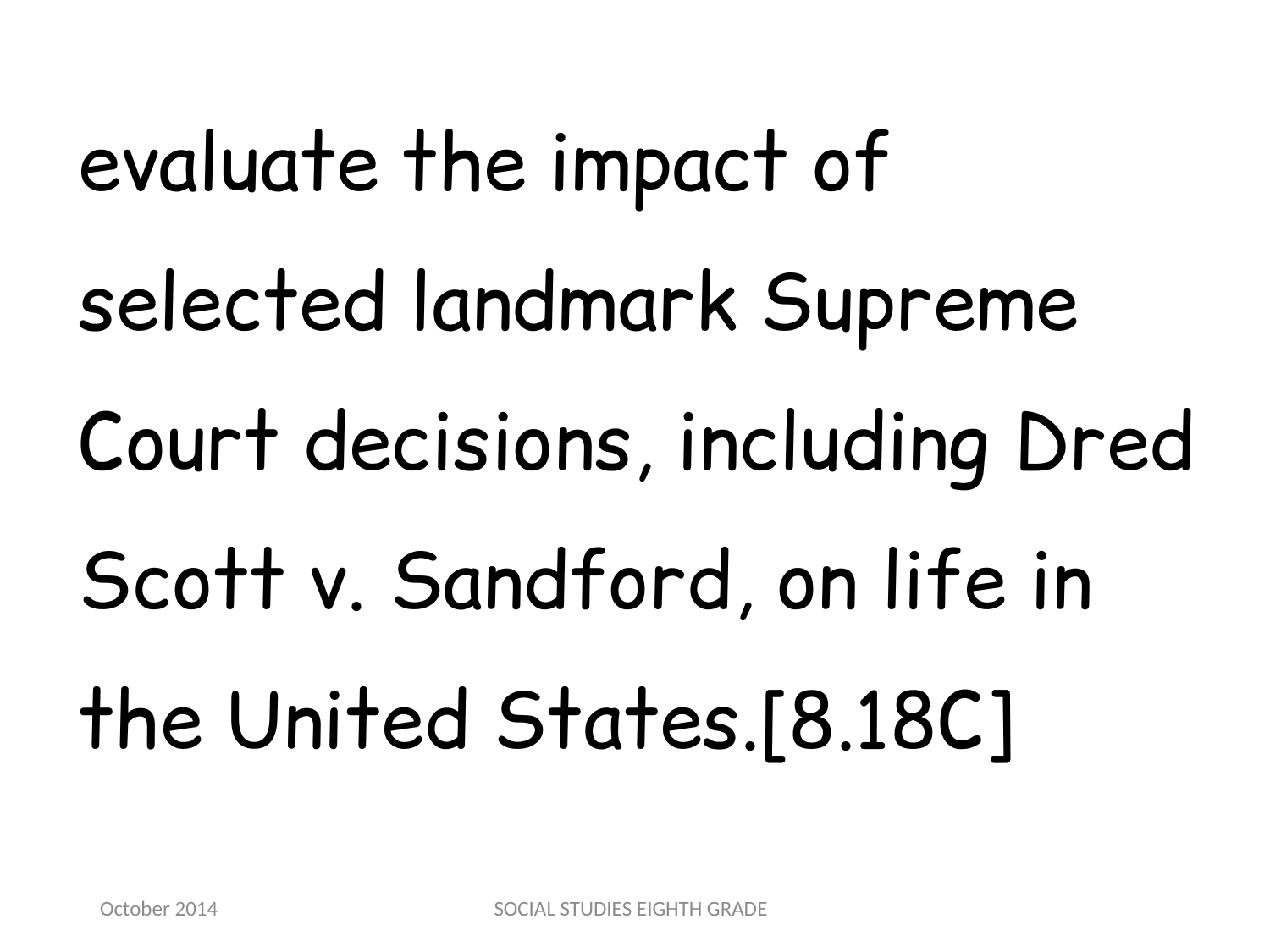

evaluate the impact of selected landmark Supreme Court decisions, including Dred Scott v. Sandford, on life in the United States.[8.18C]
October 2014
SOCIAL STUDIES EIGHTH GRADE